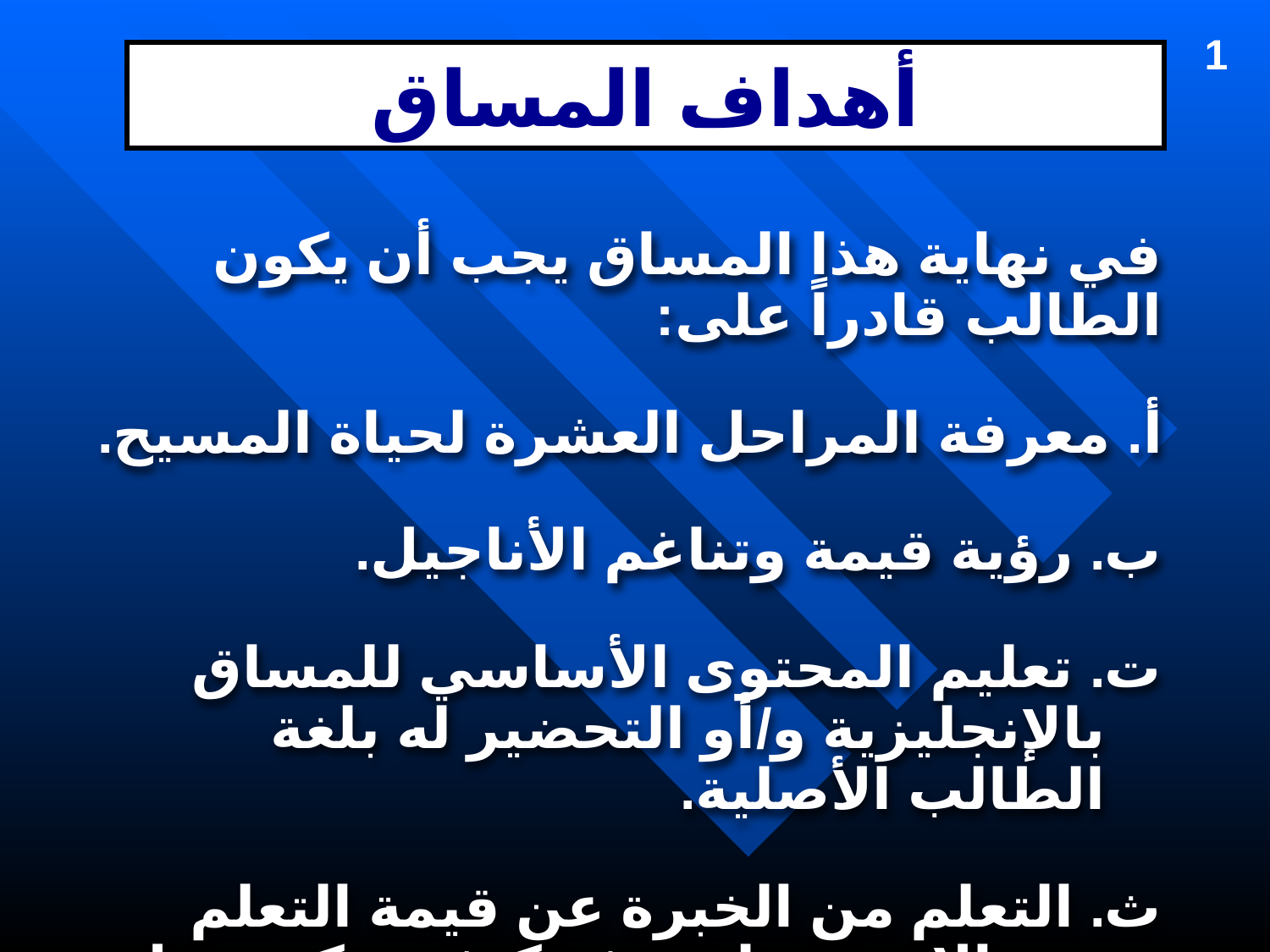

1
# أهداف المساق
في نهاية هذا المساق يجب أن يكون الطالب قادراً على:

أ. 	معرفة المراحل العشرة لحياة المسيح.

ب. رؤية قيمة وتناغم الأناجيل.

ت. تعليم المحتوى الأساسي للمساق بالإنجليزية و/أو التحضير له بلغة الطالب الأصلية.

ث. التعلم من الخبرة عن قيمة التعلم عبر الإنترنت لمعرفة كيف يمكن عمل ذلك.